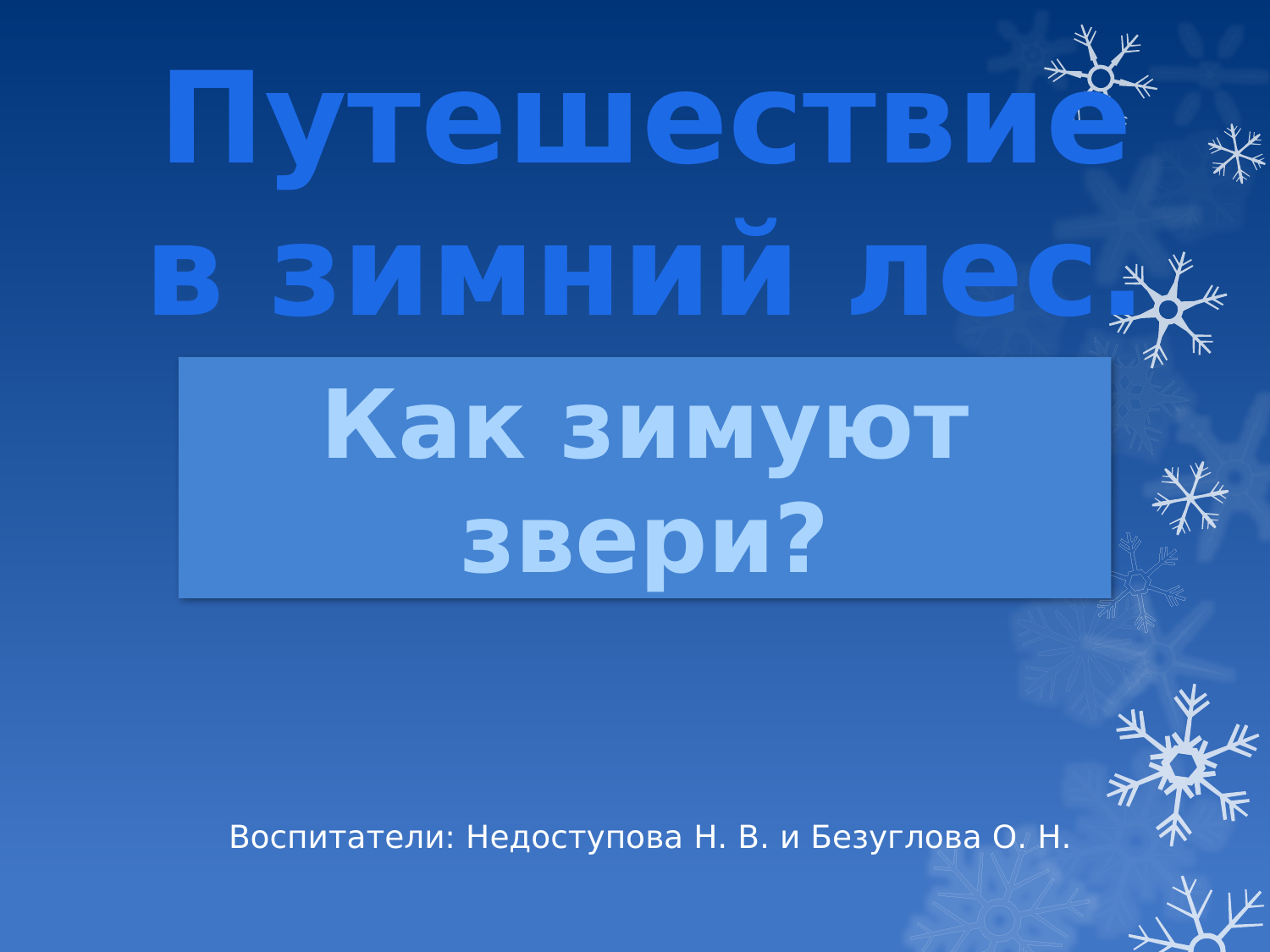

Путешествие в зимний лес.
Как зимуют звери?
      Воспитатели: Недоступова Н. В. и Безуглова О. Н.